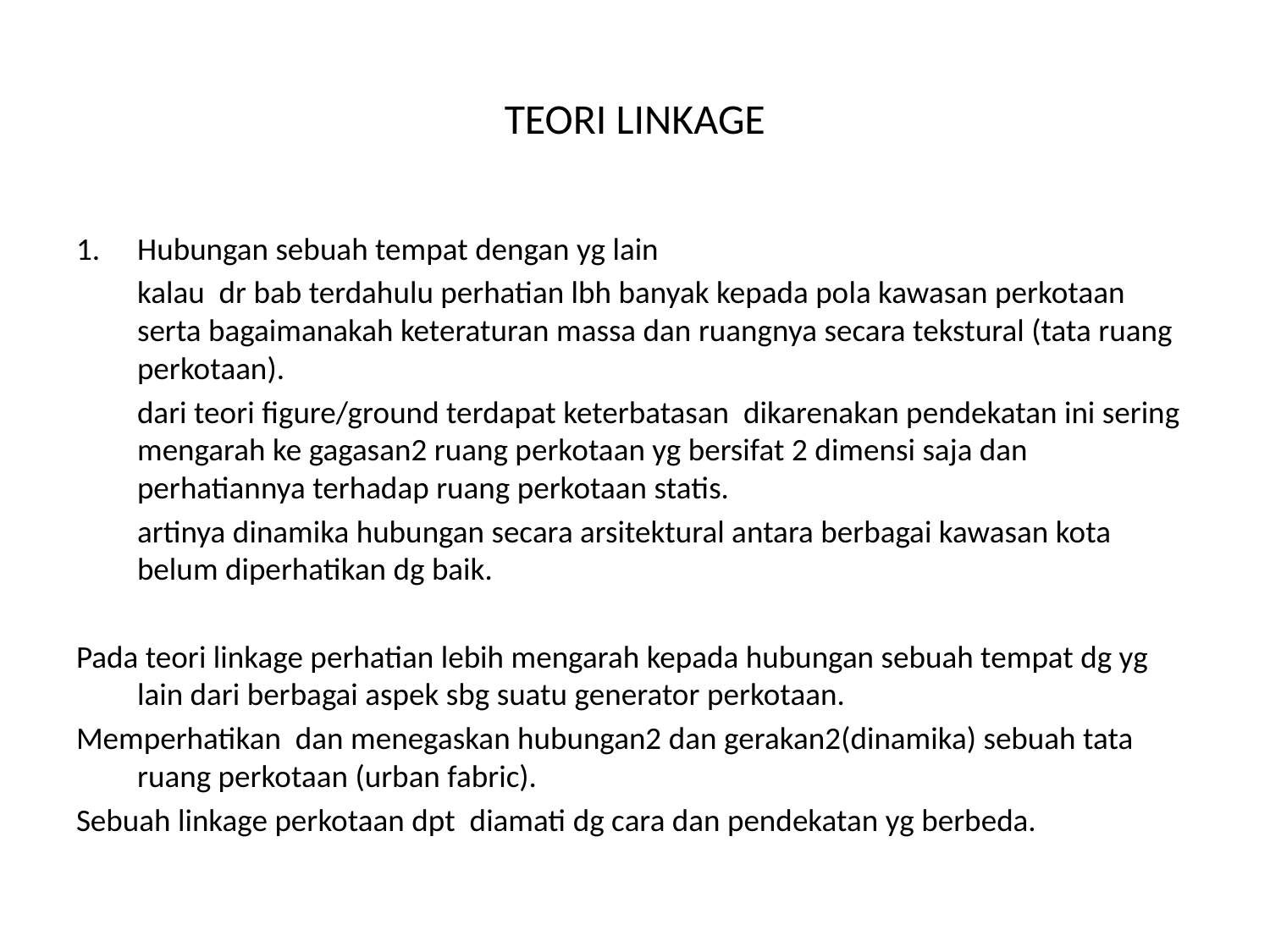

# TEORI LINKAGE
Hubungan sebuah tempat dengan yg lain
	kalau  dr bab terdahulu perhatian lbh banyak kepada pola kawasan perkotaan serta bagaimanakah keteraturan massa dan ruangnya secara tekstural (tata ruang perkotaan).
	dari teori figure/ground terdapat keterbatasan  dikarenakan pendekatan ini sering mengarah ke gagasan2 ruang perkotaan yg bersifat 2 dimensi saja dan perhatiannya terhadap ruang perkotaan statis.
	artinya dinamika hubungan secara arsitektural antara berbagai kawasan kota belum diperhatikan dg baik.

Pada teori linkage perhatian lebih mengarah kepada hubungan sebuah tempat dg yg lain dari berbagai aspek sbg suatu generator perkotaan.
Memperhatikan  dan menegaskan hubungan2 dan gerakan2(dinamika) sebuah tata ruang perkotaan (urban fabric).
Sebuah linkage perkotaan dpt  diamati dg cara dan pendekatan yg berbeda.